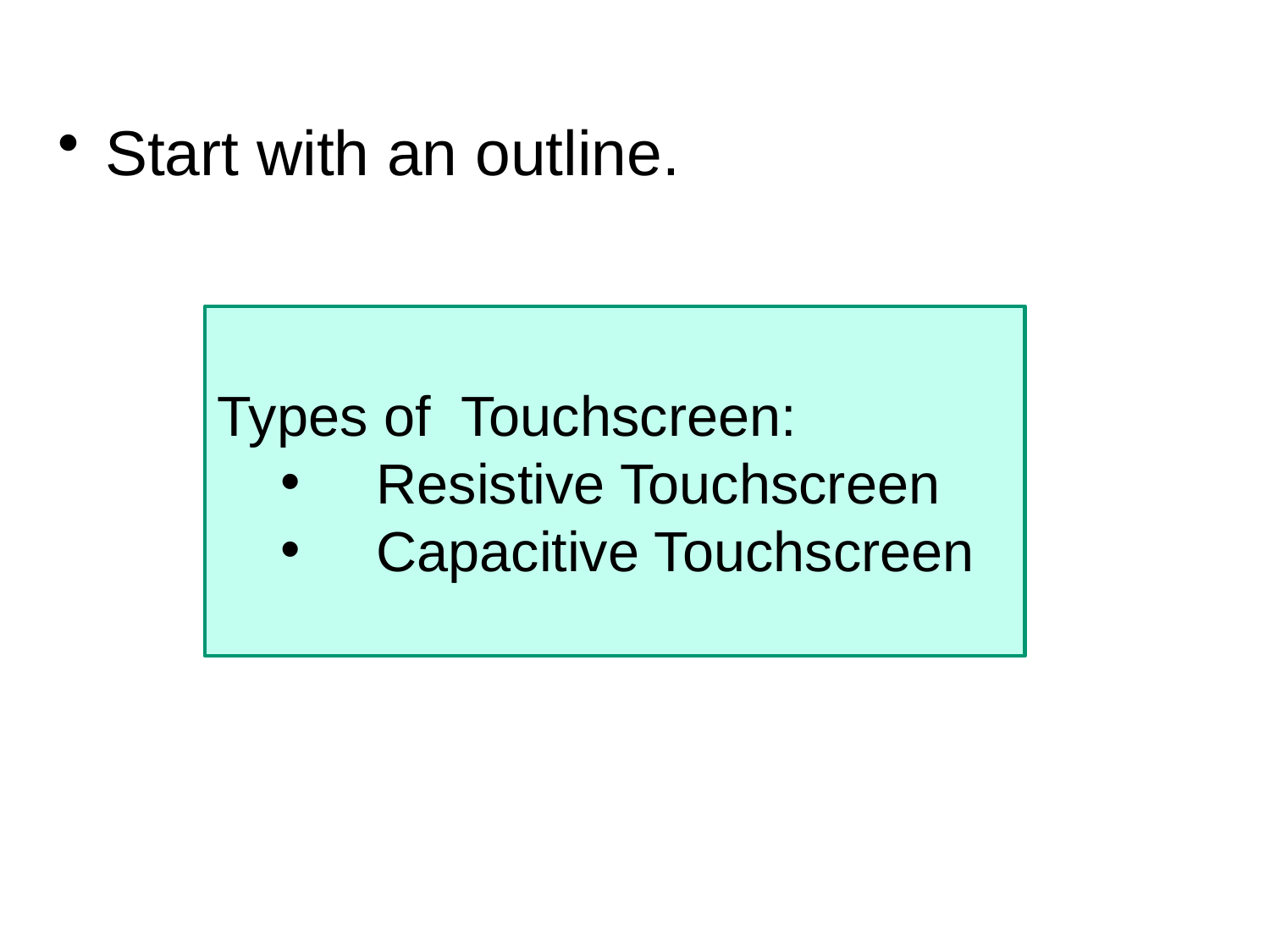

Start with an outline.

Types of  Touchscreen:
Resistive Touchscreen
Capacitive Touchscreen